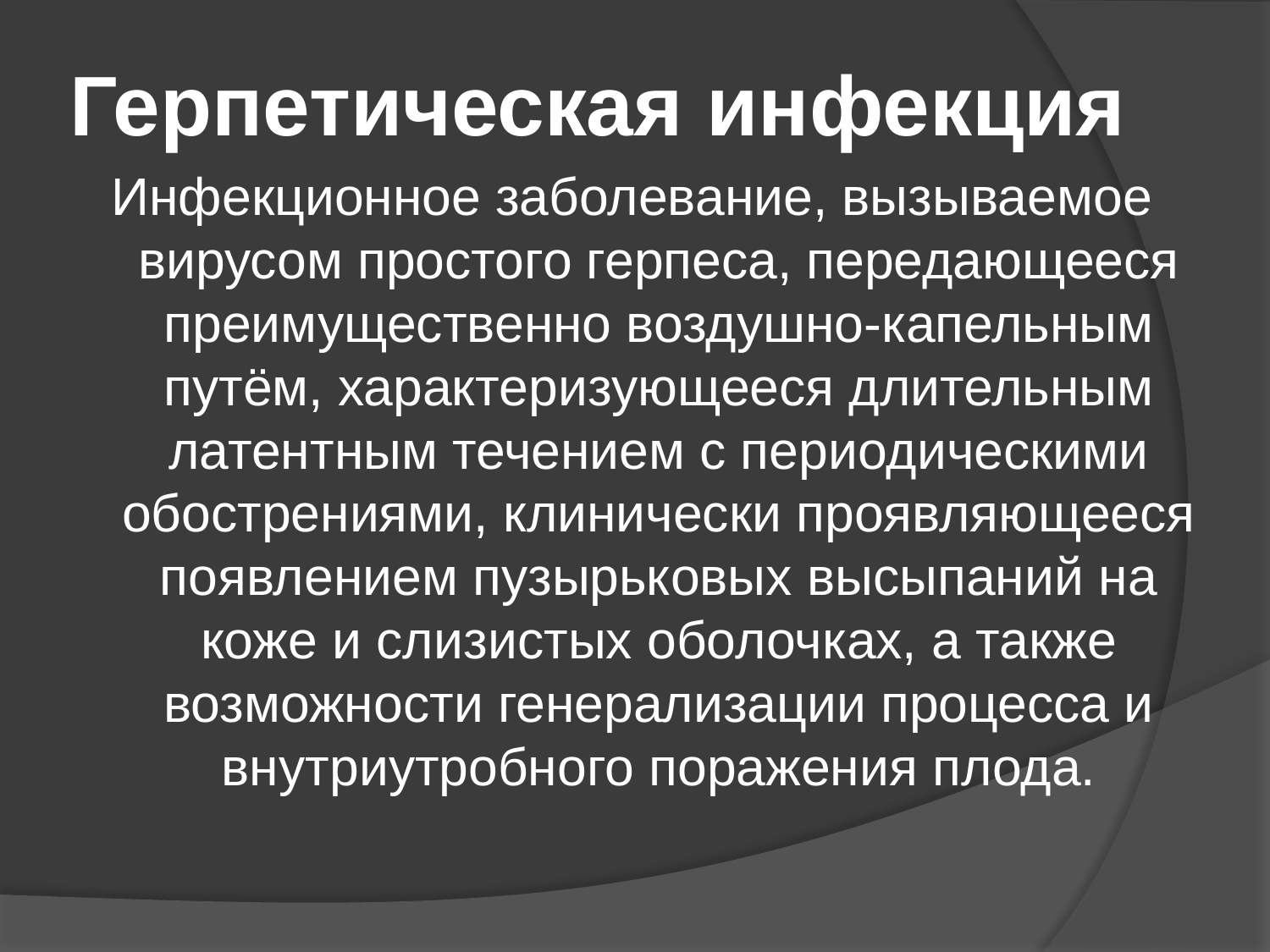

# Герпетическая инфекция
Инфекционное заболевание, вызываемое вирусом простого герпеса, передающееся преимущественно воздушно-капельным путём, характеризующееся длительным латентным течением с периодическими обострениями, клинически проявляющееся появлением пузырьковых высыпаний на коже и слизистых оболочках, а также возможности генерализации процесса и внутриутробного поражения плода.